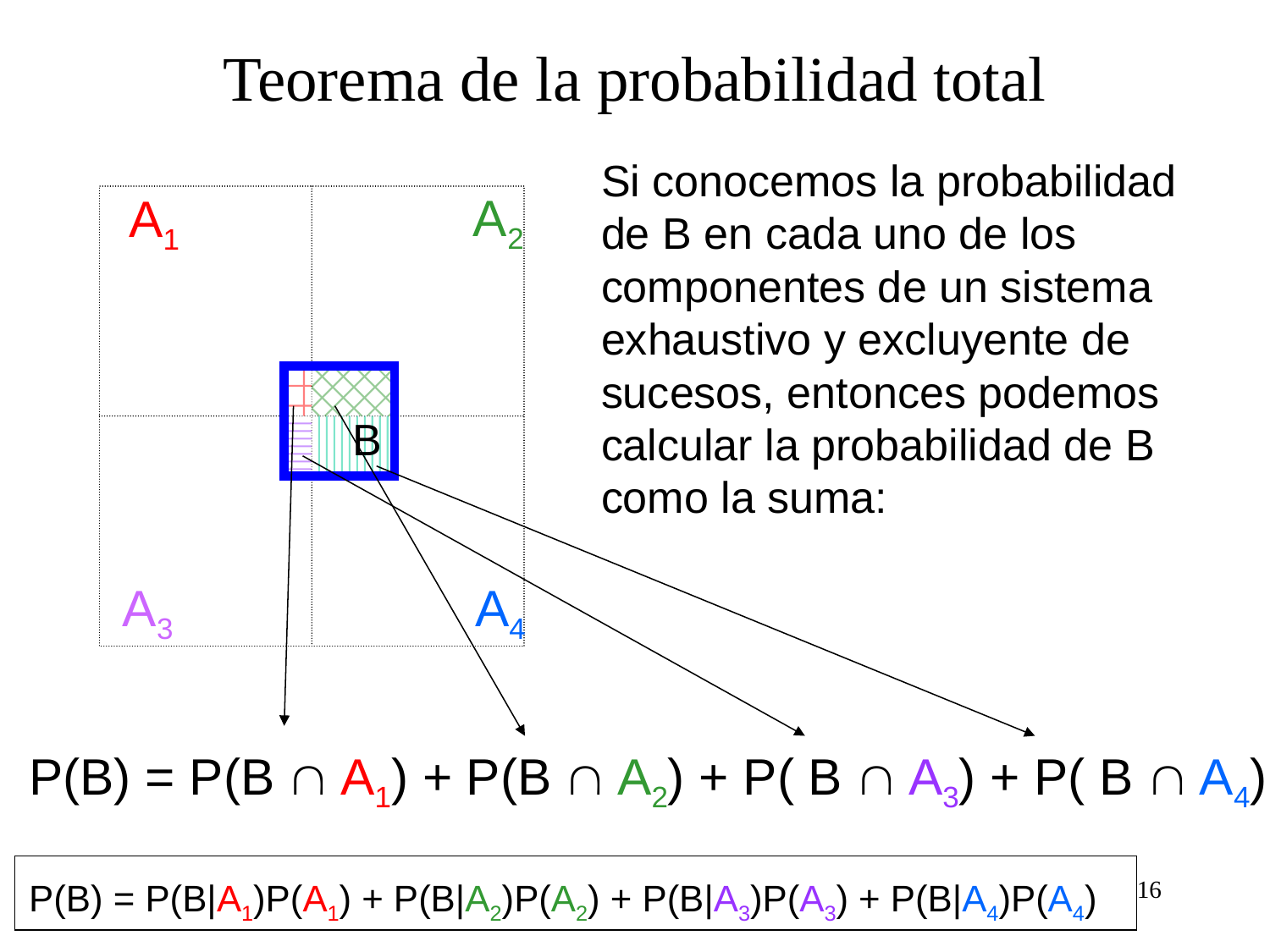

# Teorema de la probabilidad total
Si conocemos la probabilidad de B en cada uno de los componentes de un sistema exhaustivo y excluyente de sucesos, entonces podemos calcular la probabilidad de B como la suma:

A2
A1

B

A3
A4
P(B) = P(B ∩ A1) + P(B ∩ A2) + P( B ∩ A3) + P( B ∩ A4)

P(B) = P(B|A1)P(A1) + P(B|A2)P(A2) + P(B|A3)P(A3) + P(B|A4)P(A4)

16